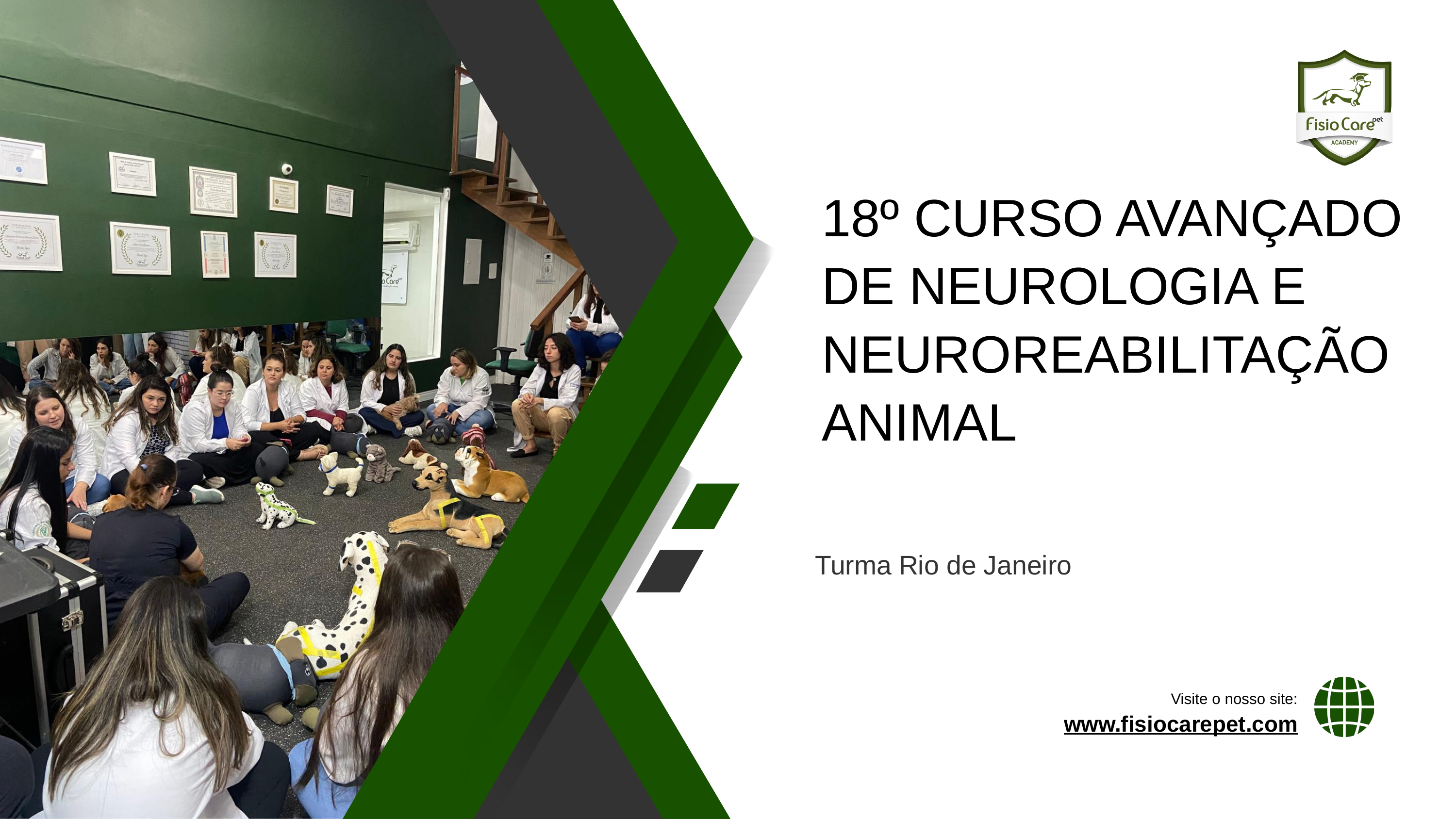

18º CURSO AVANÇADO DE NEUROLOGIA E NEUROREABILITAÇÃO ANIMAL

Turma Rio de Janeiro

Visite o nosso site:
www.fisiocarepet.com